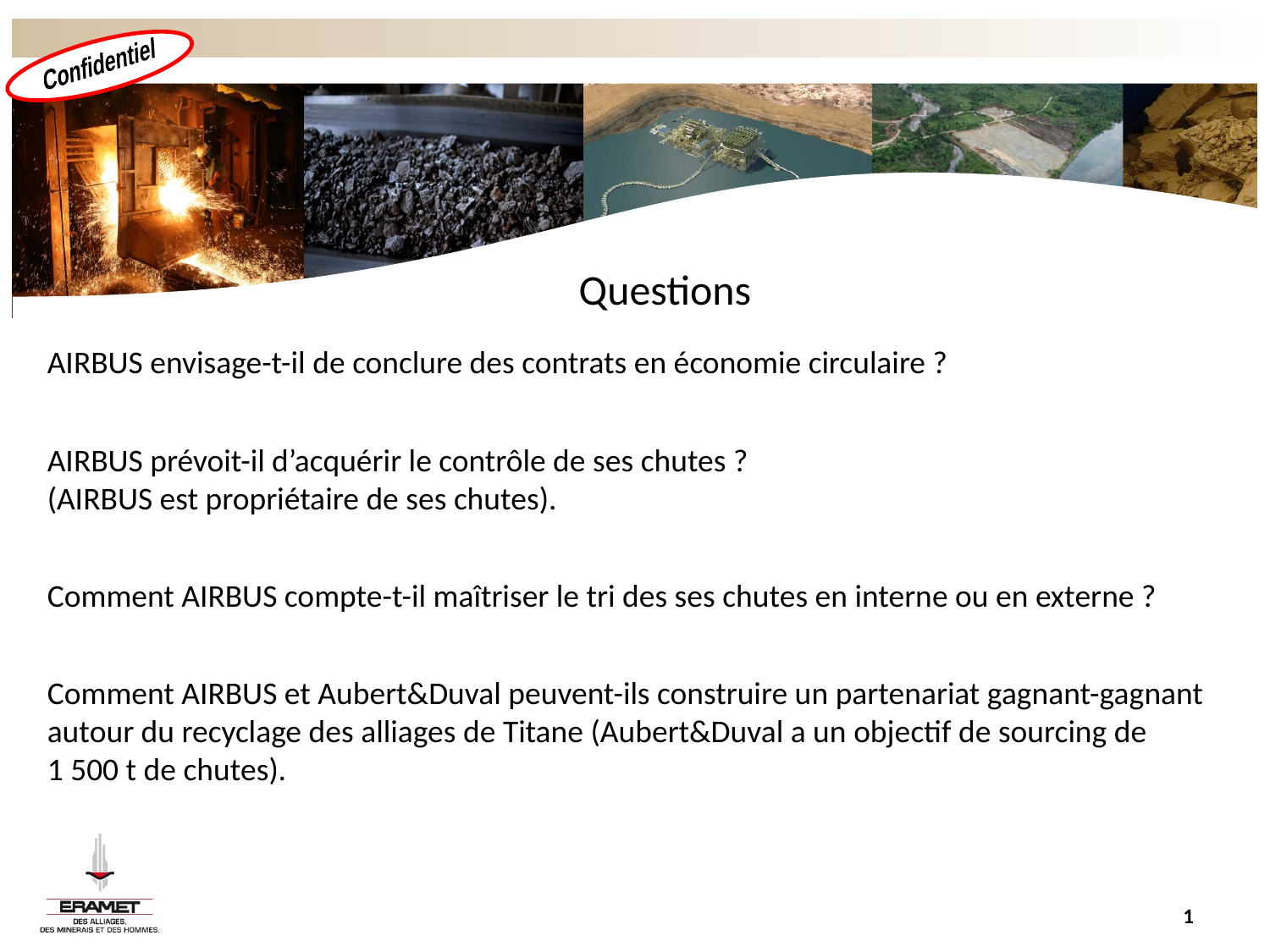

Questions
AIRBUS envisage-t-il de conclure des contrats en économie circulaire ?

AIRBUS prévoit-il d’acquérir le contrôle de ses chutes ?
(AIRBUS est propriétaire de ses chutes).

Comment AIRBUS compte-t-il maîtriser le tri des ses chutes en interne ou en externe ?

Comment AIRBUS et Aubert&Duval peuvent-ils construire un partenariat gagnant-gagnant autour du recyclage des alliages de Titane (Aubert&Duval a un objectif de sourcing de
1 500 t de chutes).
1